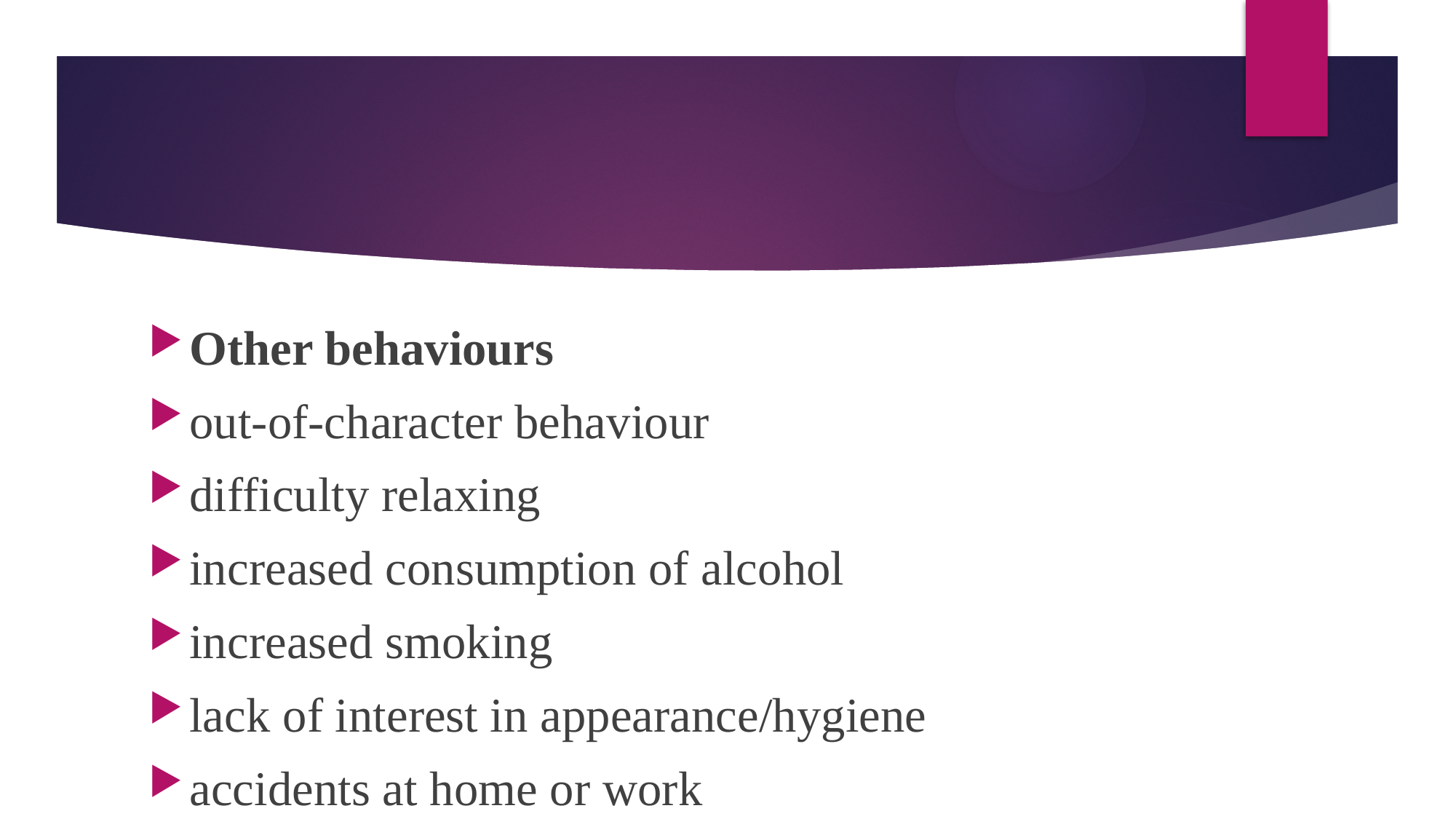

#
Other behaviours
out-of-character behaviour
difficulty relaxing
increased consumption of alcohol
increased smoking
lack of interest in appearance/hygiene
accidents at home or work
reckless driving
unnecessary risk-taking